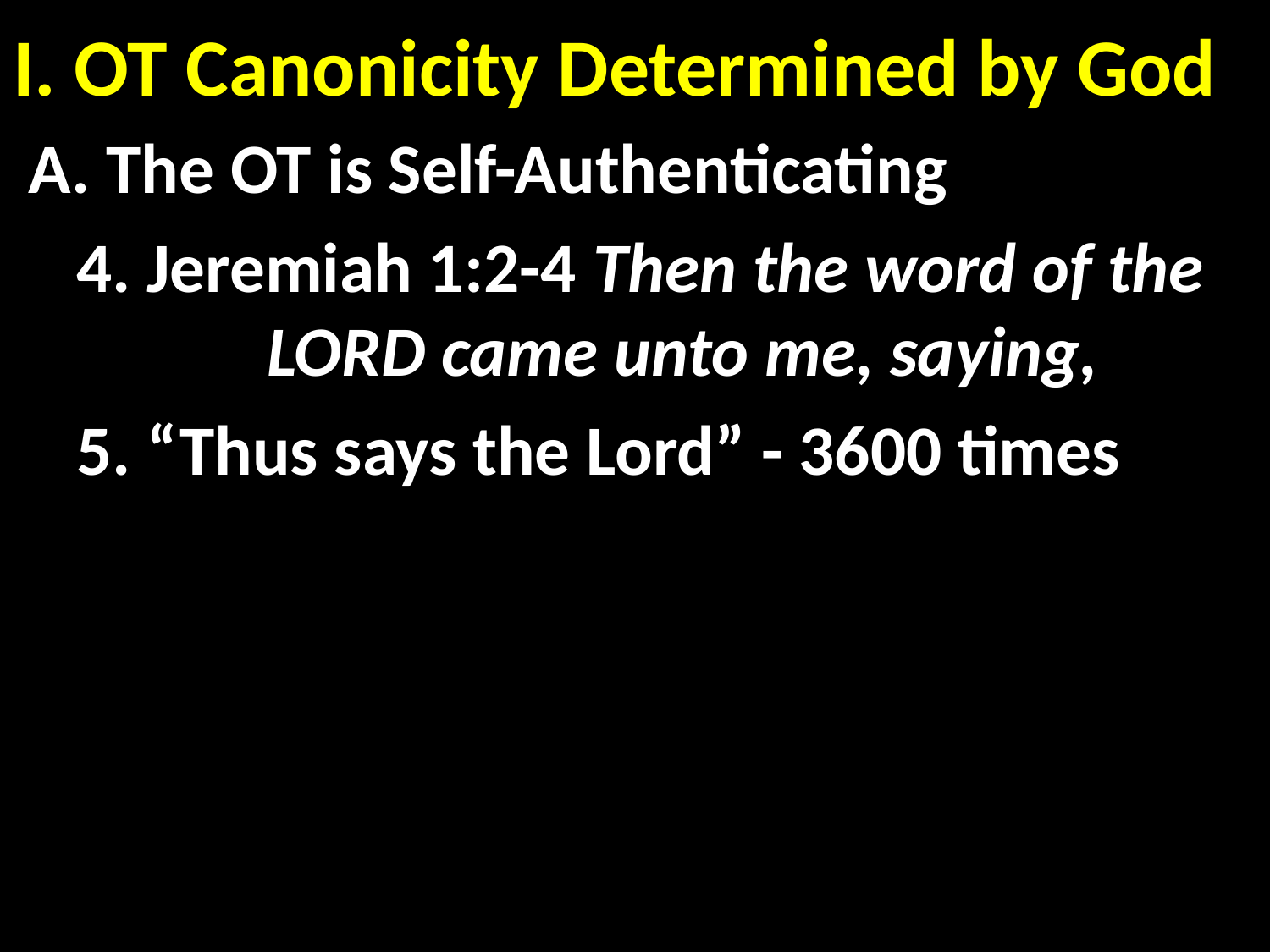

# I. OT Canonicity Determined by God
 A. The OT is Self-Authenticating
    4. Jeremiah 1:2-4 Then the word of the 		LORD came unto me, saying,
    5. “Thus says the Lord” - 3600 times